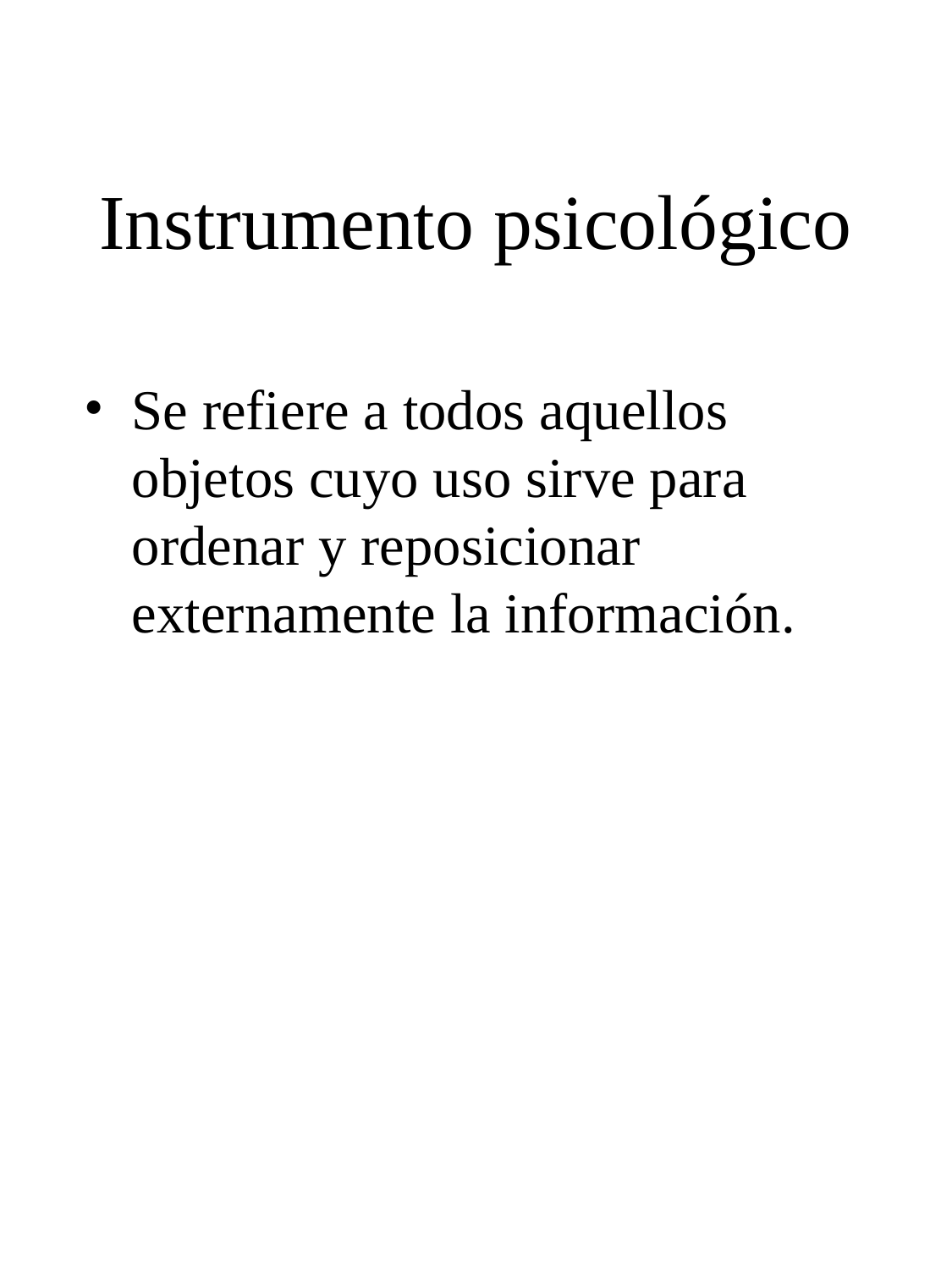

# Instrumento psicológico
Se refiere a todos aquellos objetos cuyo uso sirve para ordenar y reposicionar externamente la información.